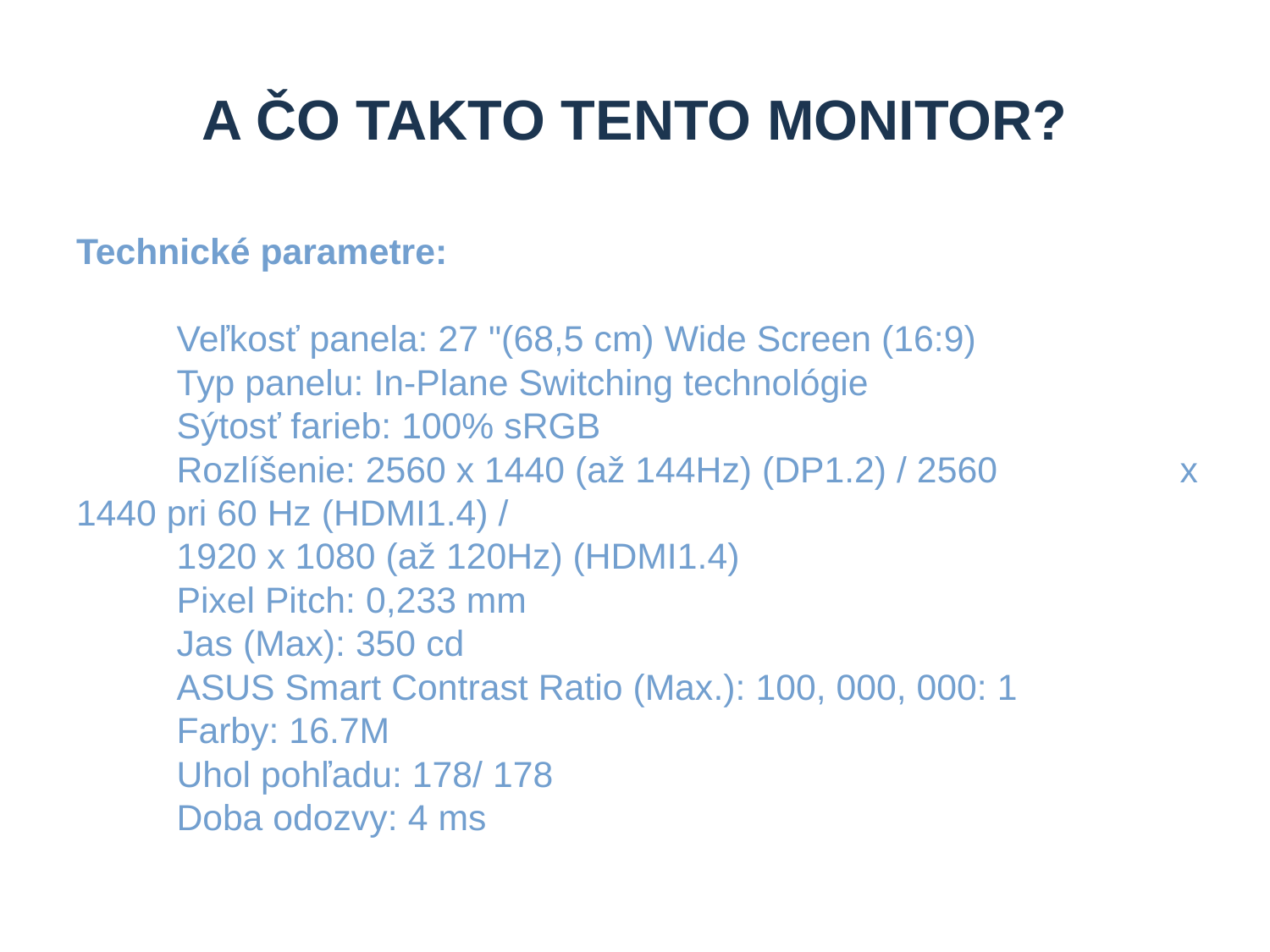

# A čo takto tento monitor?
Technické parametre: 
	Veľkosť panela: 27 "(68,5 cm) Wide Screen (16:9) 
	Typ panelu: In-Plane Switching technológie 
	Sýtosť farieb: 100% sRGB 
	Rozlíšenie: 2560 x 1440 (až 144Hz) (DP1.2) / 2560 				x 1440 pri 60 Hz (HDMI1.4) / 
			1920 x 1080 (až 120Hz) (HDMI1.4) 
	Pixel Pitch: 0,233 mm 
	Jas (Max): 350 cd  
	ASUS Smart Contrast Ratio (Max.): 100, 000, 000: 1 
	Farby: 16.7M 
	Uhol pohľadu: 178/ 178  
	Doba odozvy: 4 ms